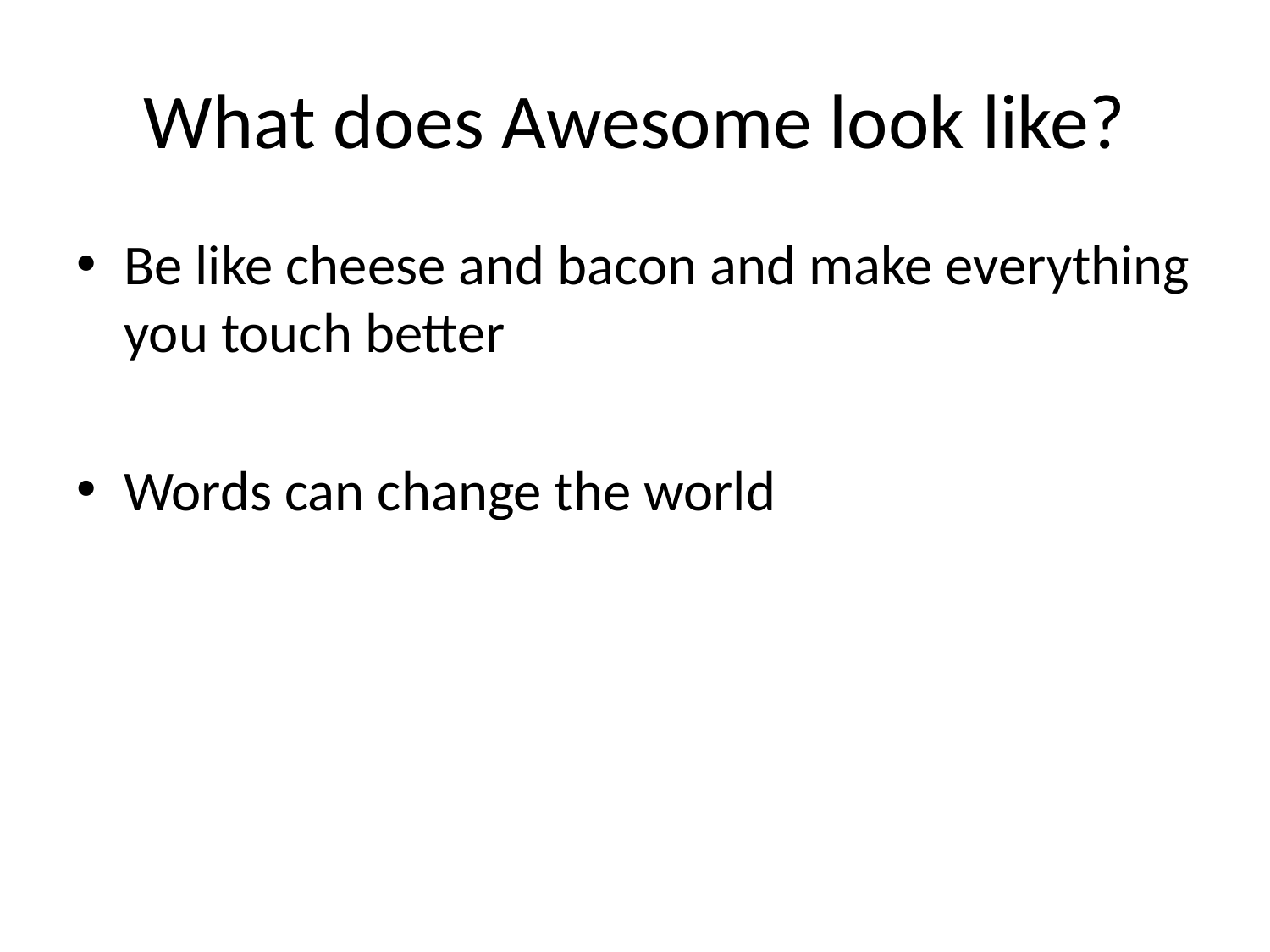

# What does Awesome look like?
Be like cheese and bacon and make everything you touch better

Words can change the world